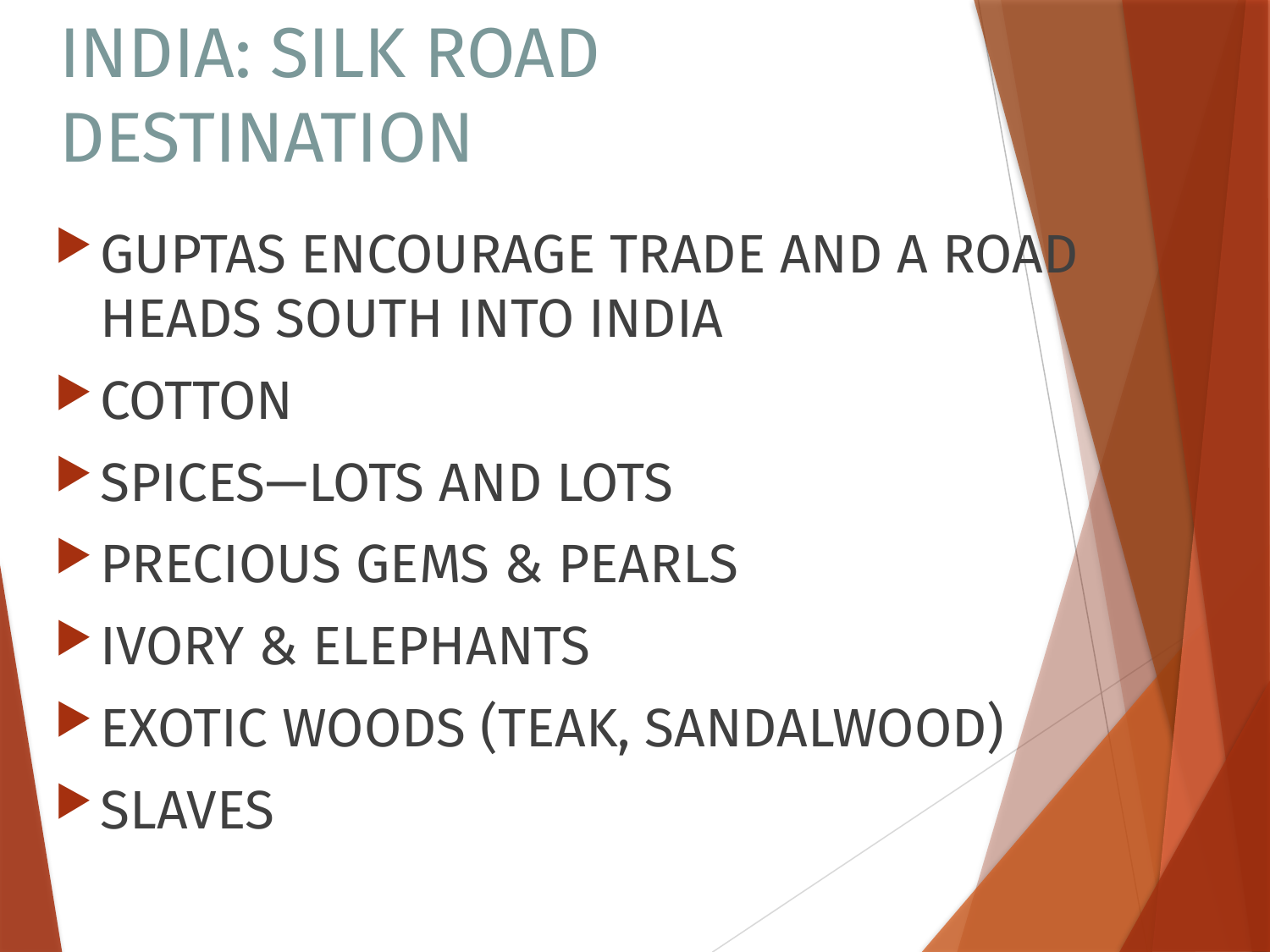

# INDIA: SILK ROAD DESTINATION
GUPTAS ENCOURAGE TRADE AND A ROAD HEADS SOUTH INTO INDIA
COTTON
SPICES—LOTS AND LOTS
PRECIOUS GEMS & PEARLS
IVORY & ELEPHANTS
EXOTIC WOODS (TEAK, SANDALWOOD)
SLAVES